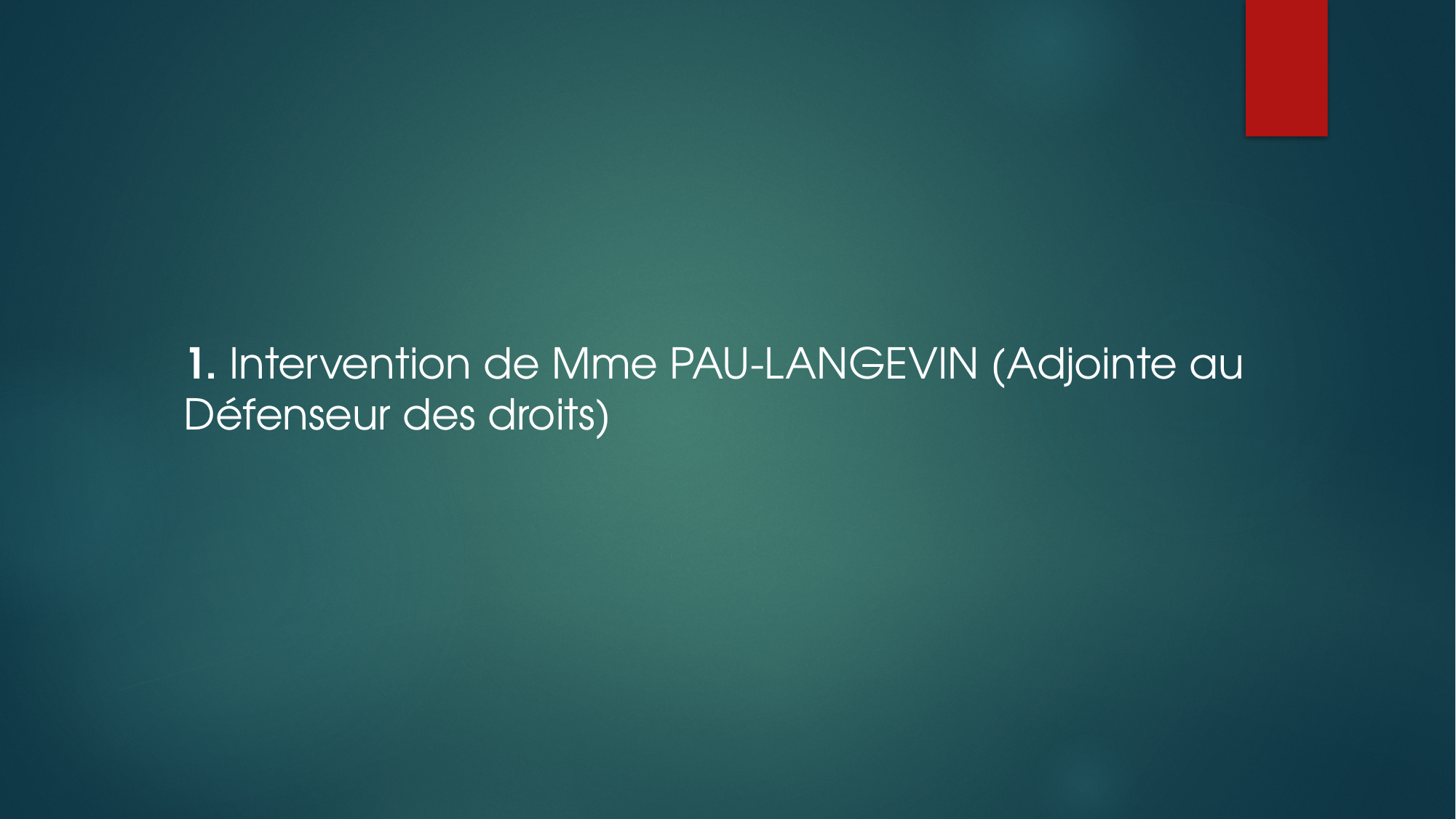

# 1. Intervention de Mme PAU-LANGEVIN (Adjointe au Défenseur des droits)